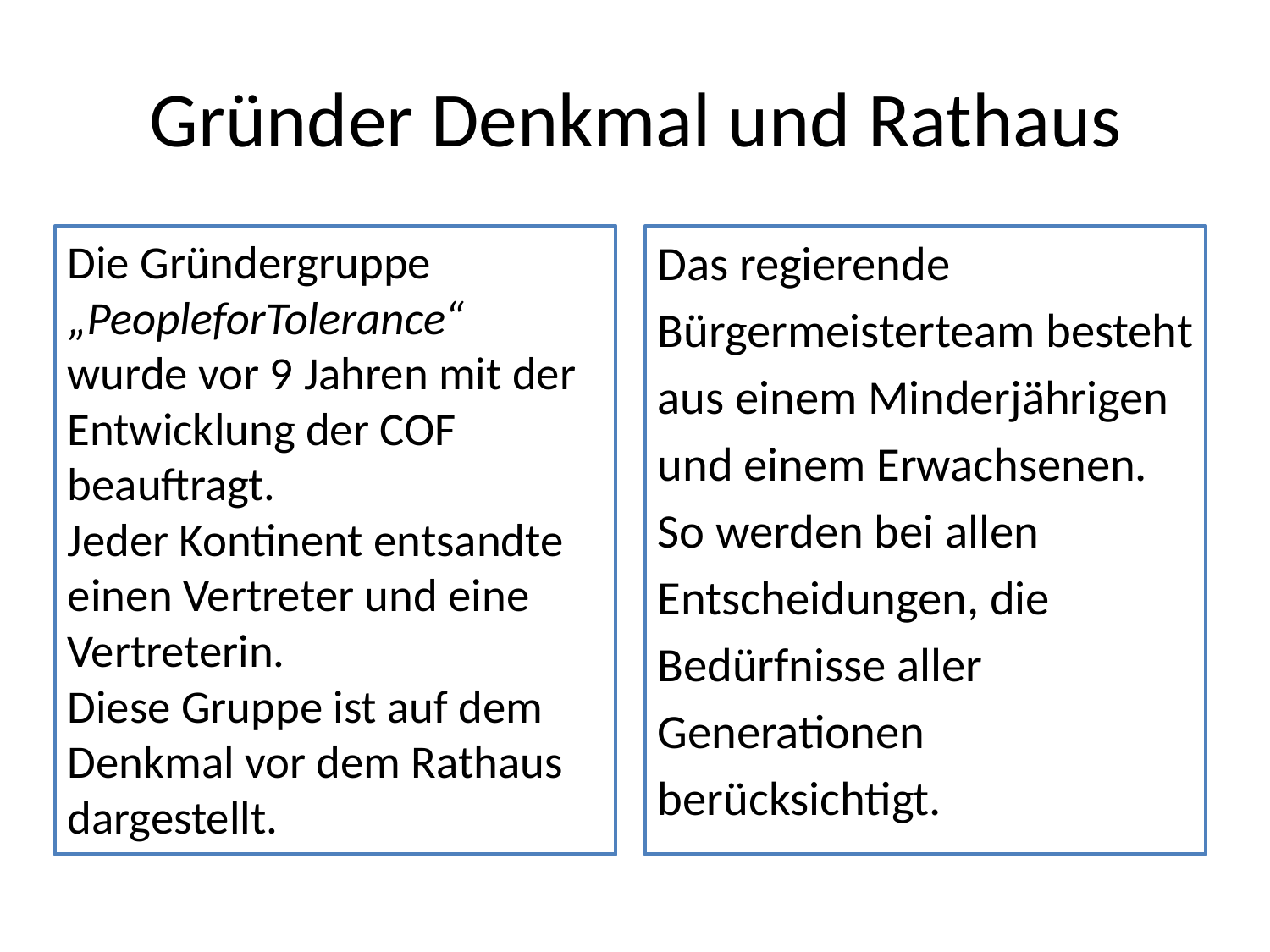

# Gründer Denkmal und Rathaus
Die Gründergruppe „PeopleforTolerance“
wurde vor 9 Jahren mit der Entwicklung der COF beauftragt
Jeder Kontinent entsandte einen Vertreter und eine Vertreterin.
Diese Gruppe ist auf dem Denkmal vor dem Rathaus dargestellt.
Die Gründergruppe „PeopleforTolerance“
wurde vor 9 Jahren mit der Entwicklung der COF beauftragt.
Jeder Kontinent entsandte einen Vertreter und eine Vertreterin.
Diese Gruppe ist auf dem Denkmal vor dem Rathaus dargestellt.
Das regierende
Bürgermeisterteam besteht
aus einem Minderjährigen
und einem Erwachsenen.
So werden bei allen
Entscheidungen, die
Bedürfnisse aller
Generationen
berücksichtigt.